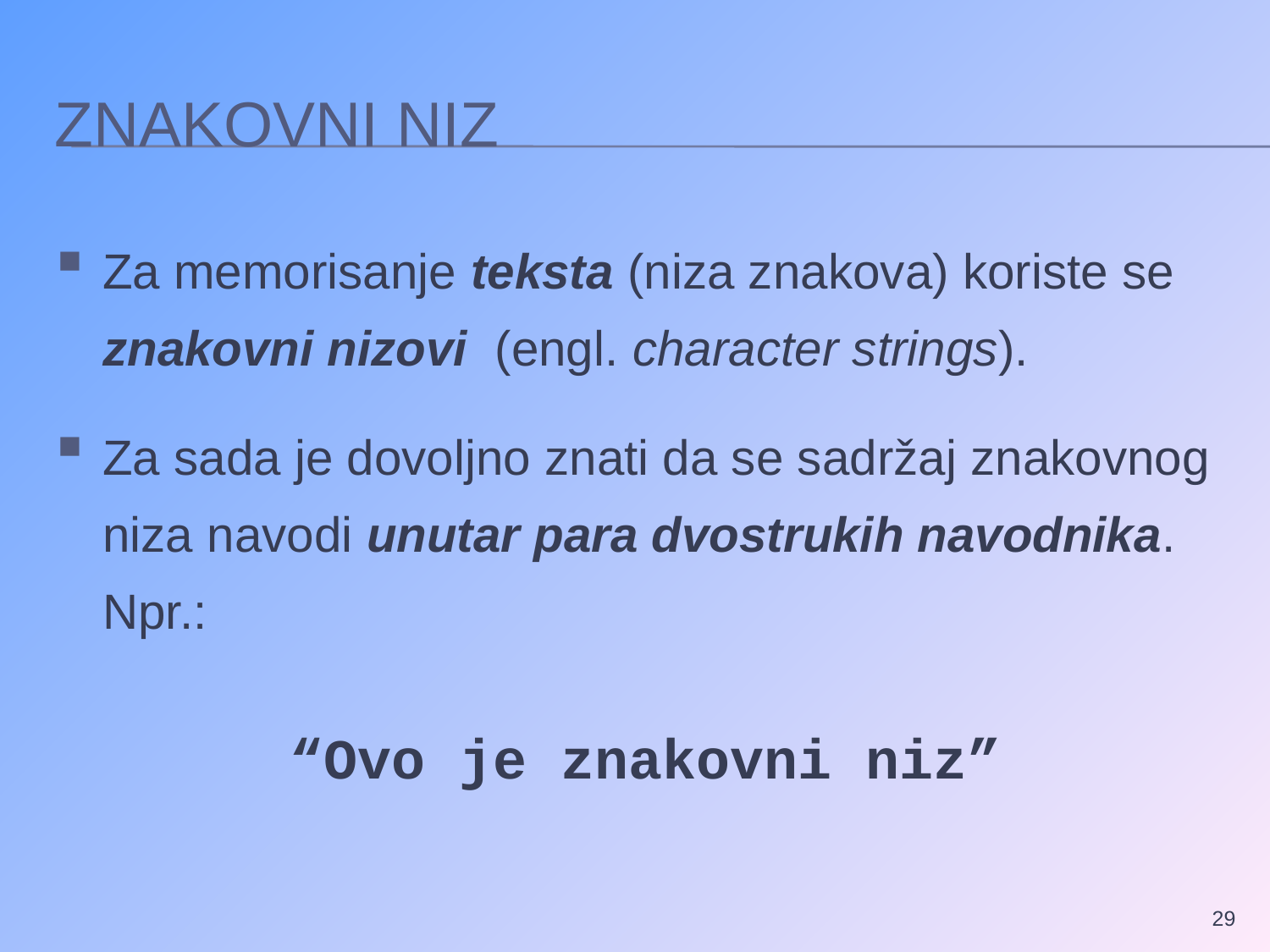

# Znakovni niz
Za memorisanje teksta (niza znakova) koriste se znakovni nizovi  (engl. character strings).
Za sada je dovoljno znati da se sadržaj znakovnog
niza navodi unutar para dvostrukih navodnika. Npr.:
“Ovo je znakovni niz”
29